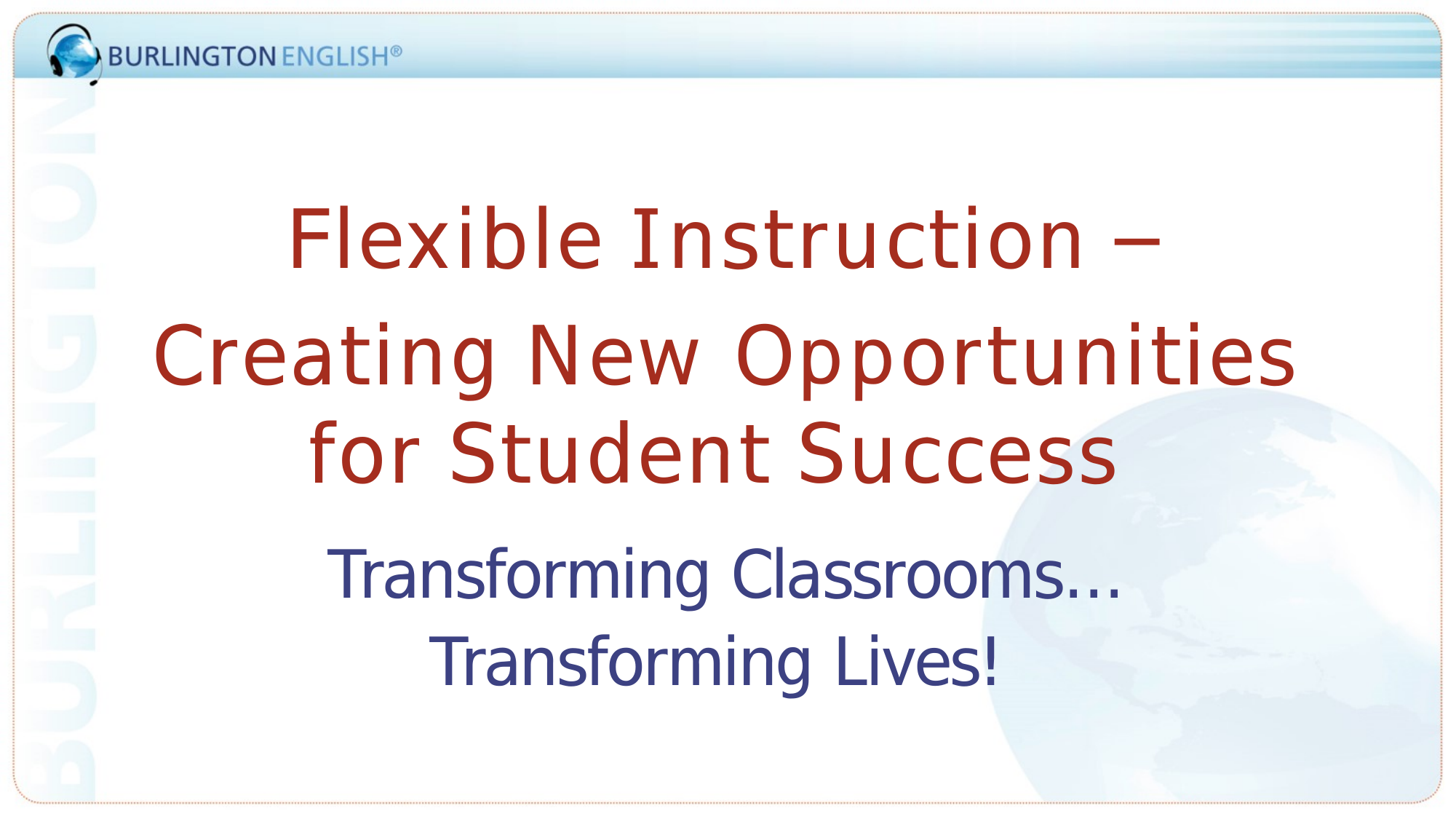

Flexible Instruction –
Creating New Opportunities for Student Success
Transforming Classrooms...
Transforming Lives!